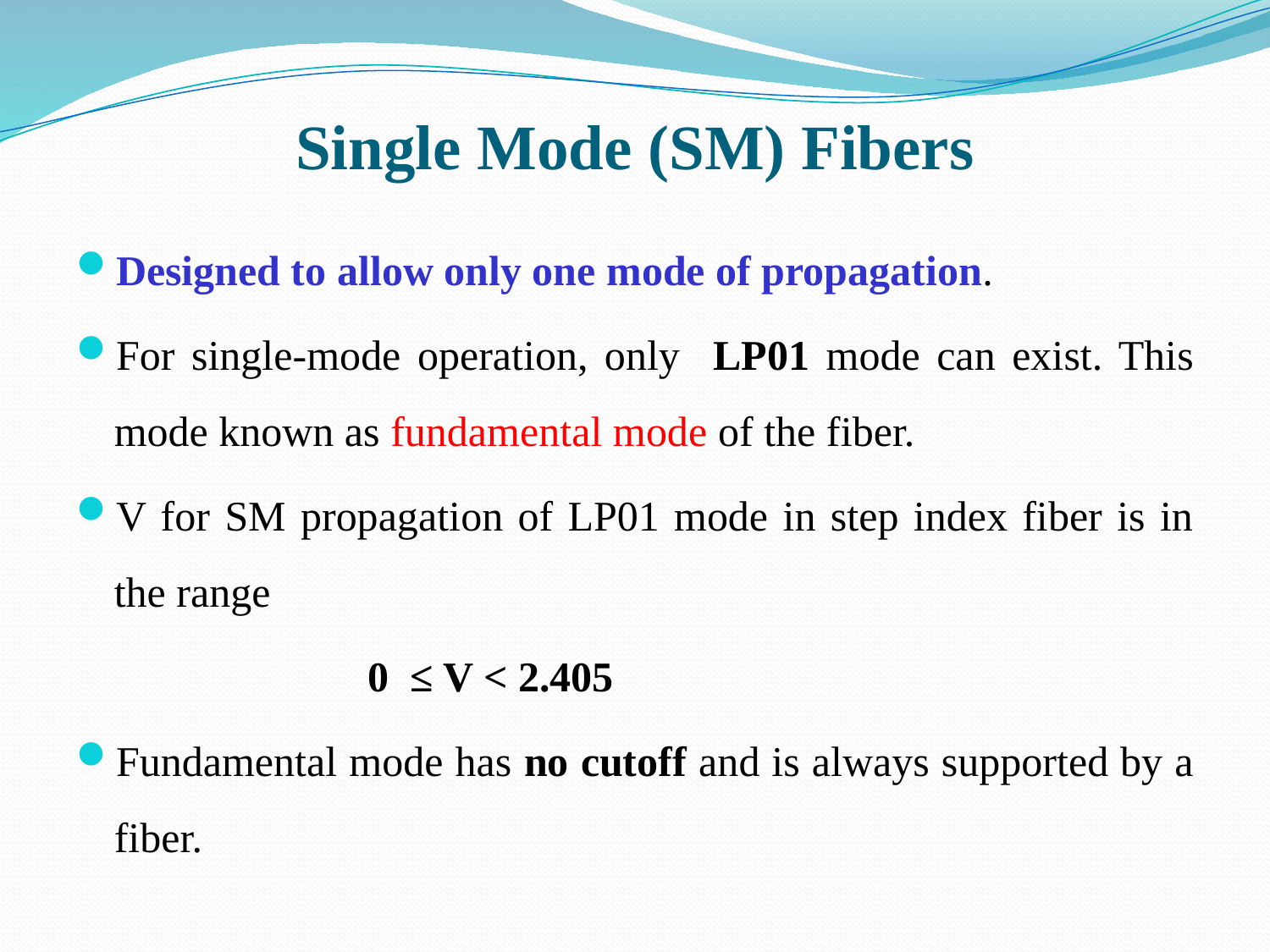

# Single Mode (SM) Fibers
Designed to allow only one mode of propagation.
For single-mode operation, only  LP01 mode can exist. This mode known as fundamental mode of the fiber.
V for SM propagation of LP01 mode in step index fiber is in the range
			0  ≤ V < 2.405
Fundamental mode has no cutoff and is always supported by a fiber.